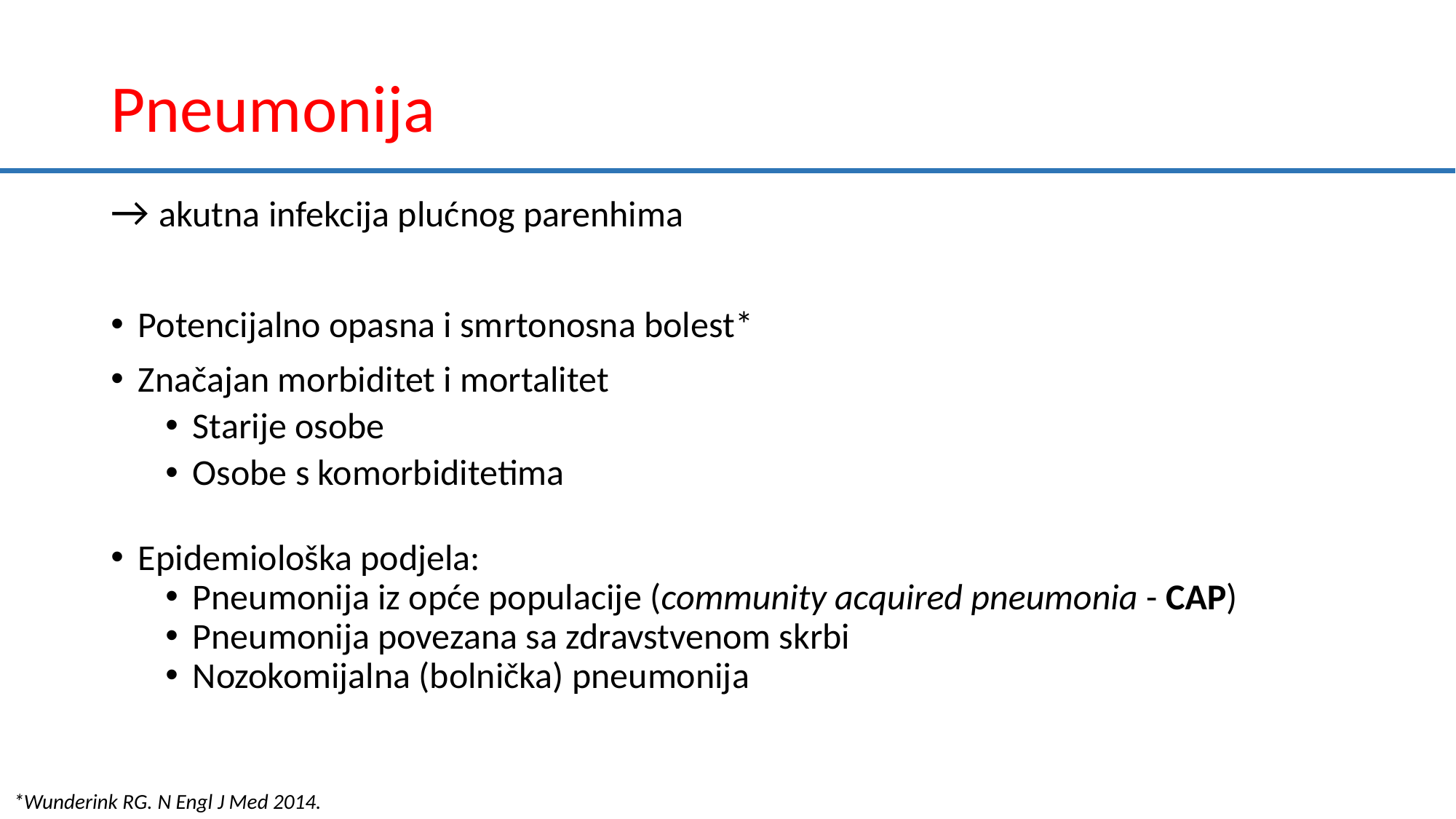

# Pneumonija
→ akutna infekcija plućnog parenhima

Potencijalno opasna i smrtonosna bolest*
Značajan morbiditet i mortalitet
Starije osobe
Osobe s komorbiditetima

Epidemiološka podjela:
Pneumonija iz opće populacije (community acquired pneumonia - CAP)
Pneumonija povezana sa zdravstvenom skrbi
Nozokomijalna (bolnička) pneumonija

*Wunderink RG. N Engl J Med 2014.